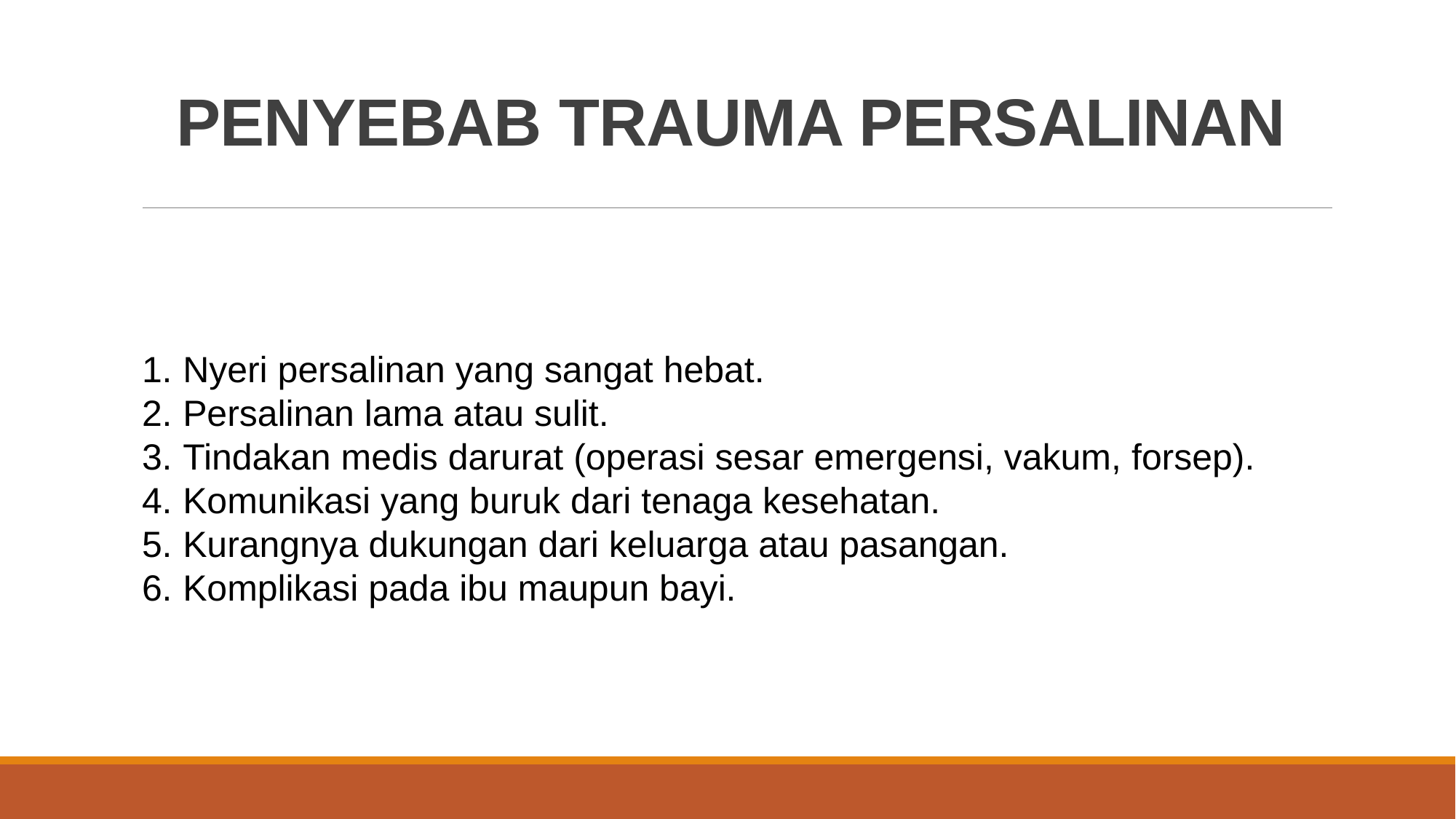

# PENYEBAB TRAUMA PERSALINAN

Nyeri persalinan yang sangat hebat.
Persalinan lama atau sulit.
Tindakan medis darurat (operasi sesar emergensi, vakum, forsep).
Komunikasi yang buruk dari tenaga kesehatan.
Kurangnya dukungan dari keluarga atau pasangan.
Komplikasi pada ibu maupun bayi.